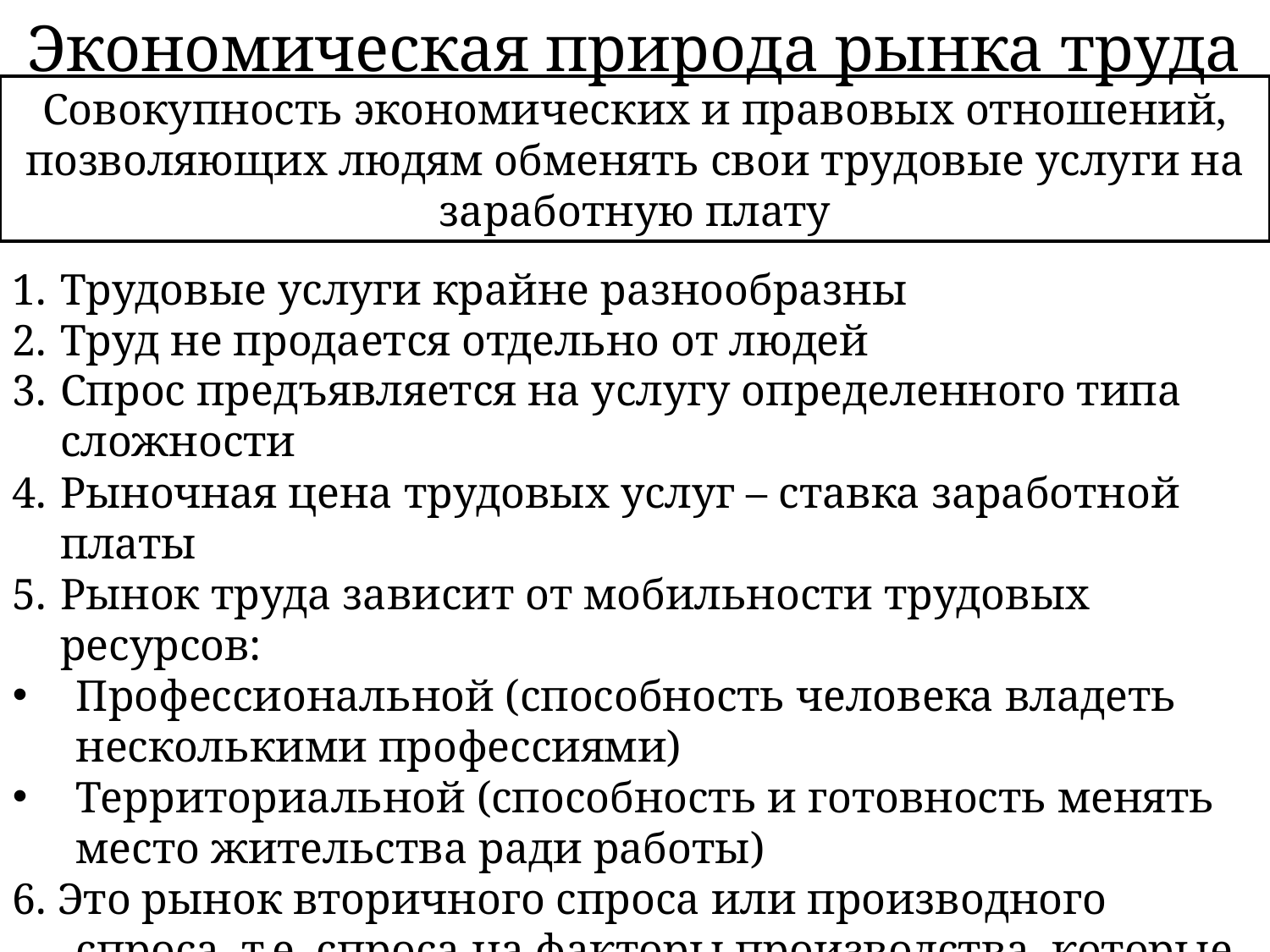

# Экономическая природа рынка труда
Совокупность экономических и правовых отношений, позволяющих людям обменять свои трудовые услуги на заработную плату
Трудовые услуги крайне разнообразны
Труд не продается отдельно от людей
Спрос предъявляется на услугу определенного типа сложности
Рыночная цена трудовых услуг – ставка заработной платы
Рынок труда зависит от мобильности трудовых ресурсов:
Профессиональной (способность человека владеть несколькими профессиями)
Территориальной (способность и готовность менять место жительства ради работы)
6. Это рынок вторичного спроса или производного спроса, т.е. спроса на факторы производства, которые необходимы для производства товаров и услуг